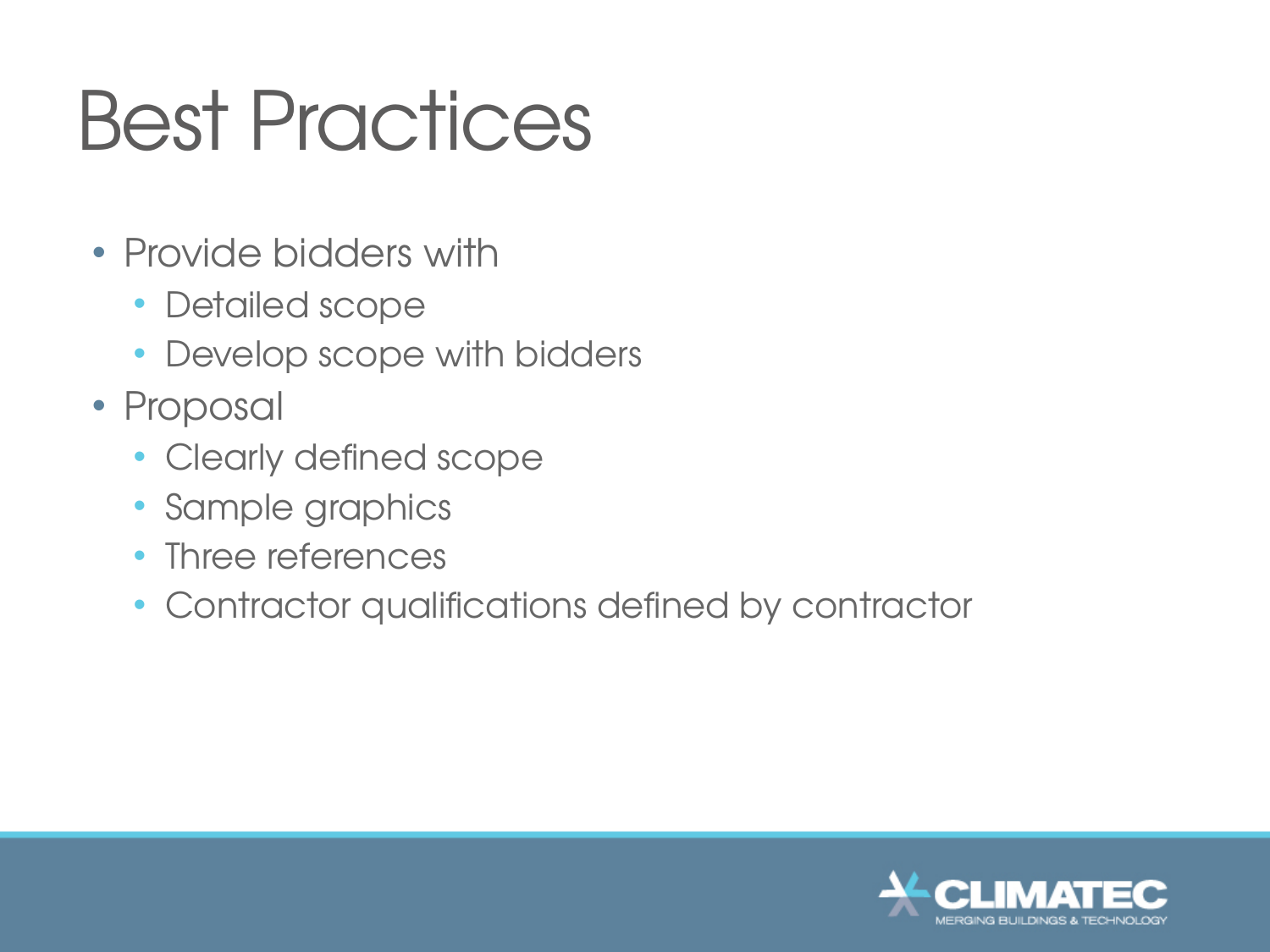

# Best Practices
Provide bidders with
Detailed scope
Develop scope with bidders
Proposal
Clearly defined scope
Sample graphics
Three references
Contractor qualifications defined by contractor